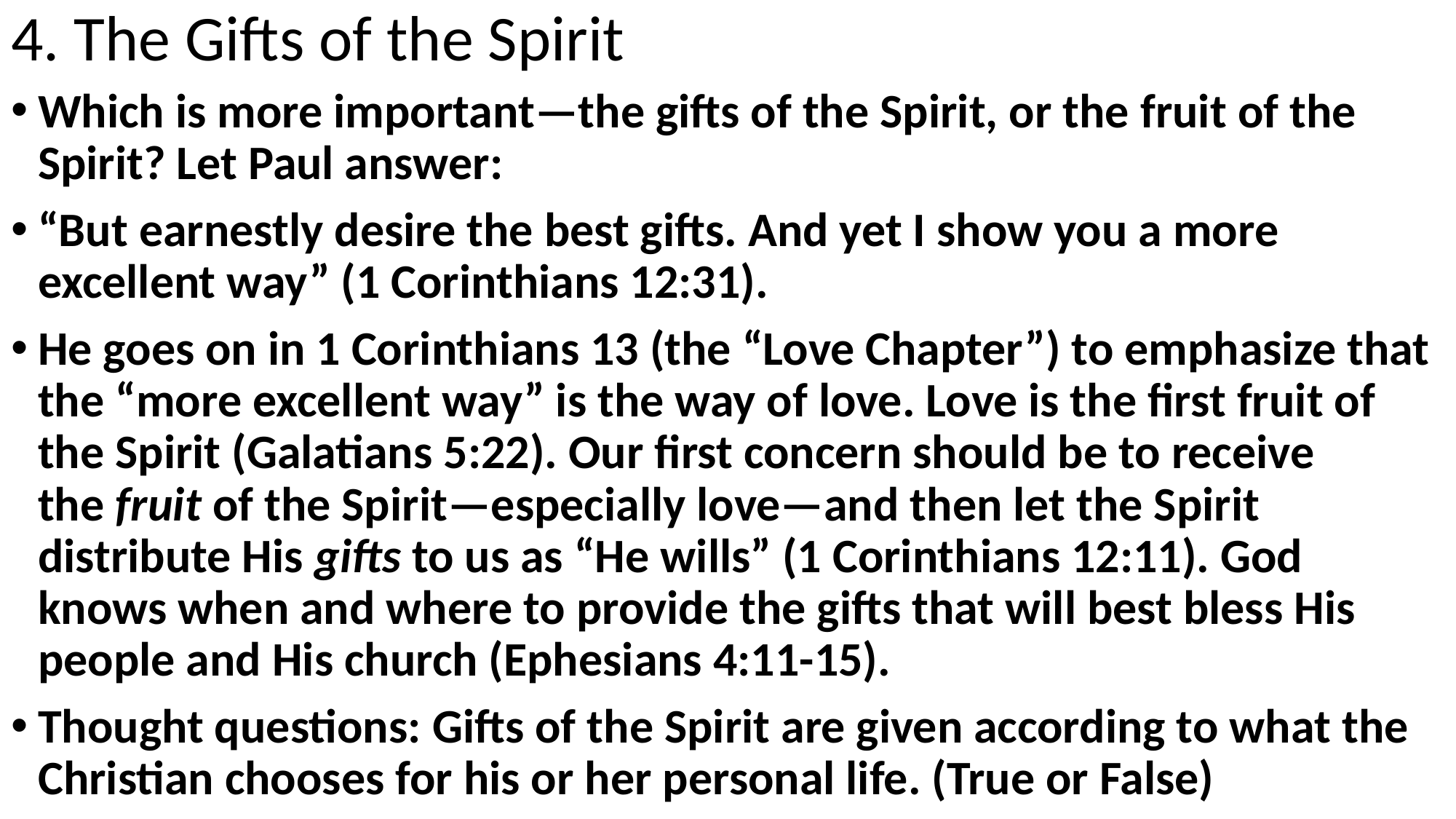

# 4. The Gifts of the Spirit
Which is more important—the gifts of the Spirit, or the fruit of the Spirit? Let Paul answer:
“But earnestly desire the best gifts. And yet I show you a more excellent way” (1 Corinthians 12:31).
He goes on in 1 Corinthians 13 (the “Love Chapter”) to emphasize that the “more excellent way” is the way of love. Love is the first fruit of the Spirit (Galatians 5:22). Our first concern should be to receive the fruit of the Spirit—especially love—and then let the Spirit distribute His gifts to us as “He wills” (1 Corinthians 12:11). God knows when and where to provide the gifts that will best bless His people and His church (Ephesians 4:11-15).
Thought questions: Gifts of the Spirit are given according to what the Christian chooses for his or her personal life. (True or False)